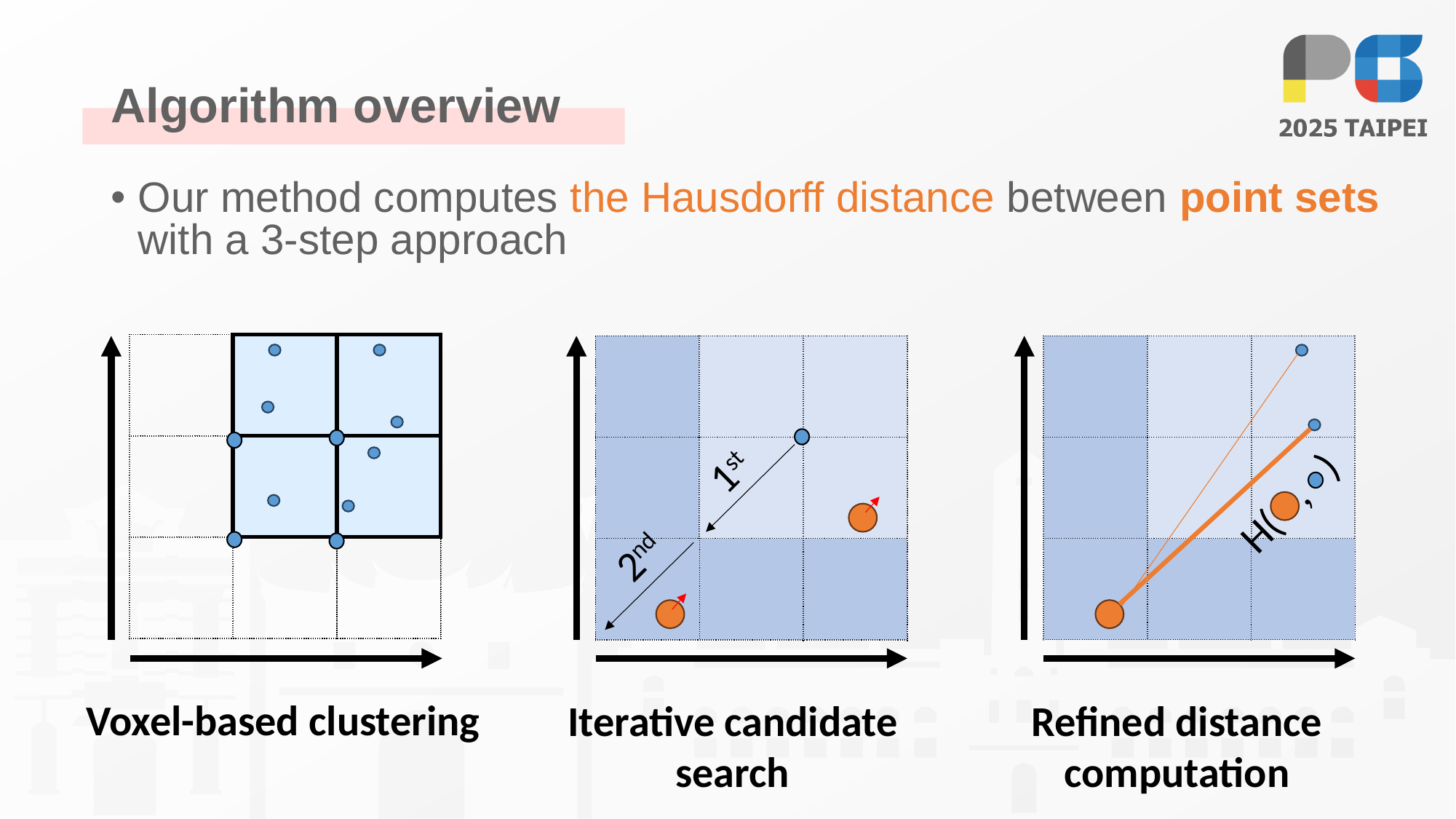

# Algorithm overview

Our method computes the Hausdorff distance between point sets with a 3-step approach
| ​ | ​ | ​ |
| --- | --- | --- |
| ​ | ​ | ​ |
| ​ | ​ | ​ |
| ​ | ​ | ​ |
| --- | --- | --- |
| ​ | ​ | ​ |
| ​ | ​ | ​ |
| ​ | ​ | ​ |
| --- | --- | --- |
| ​ | ​ | ​ |
| ​ | ​ | ​ |
| ​ | ​ | ​ |
| --- | --- | --- |
| ​ | ​ | ​ |
| ​ | ​ | ​ |
| ​ | ​ | ​ |
| --- | --- | --- |
| ​ | ​ | ​ |
| ​ | ​ | ​ |

1st

H(   ,   )

2nd

Voxel-based clustering
Iterative candidate search
Refined distance computation